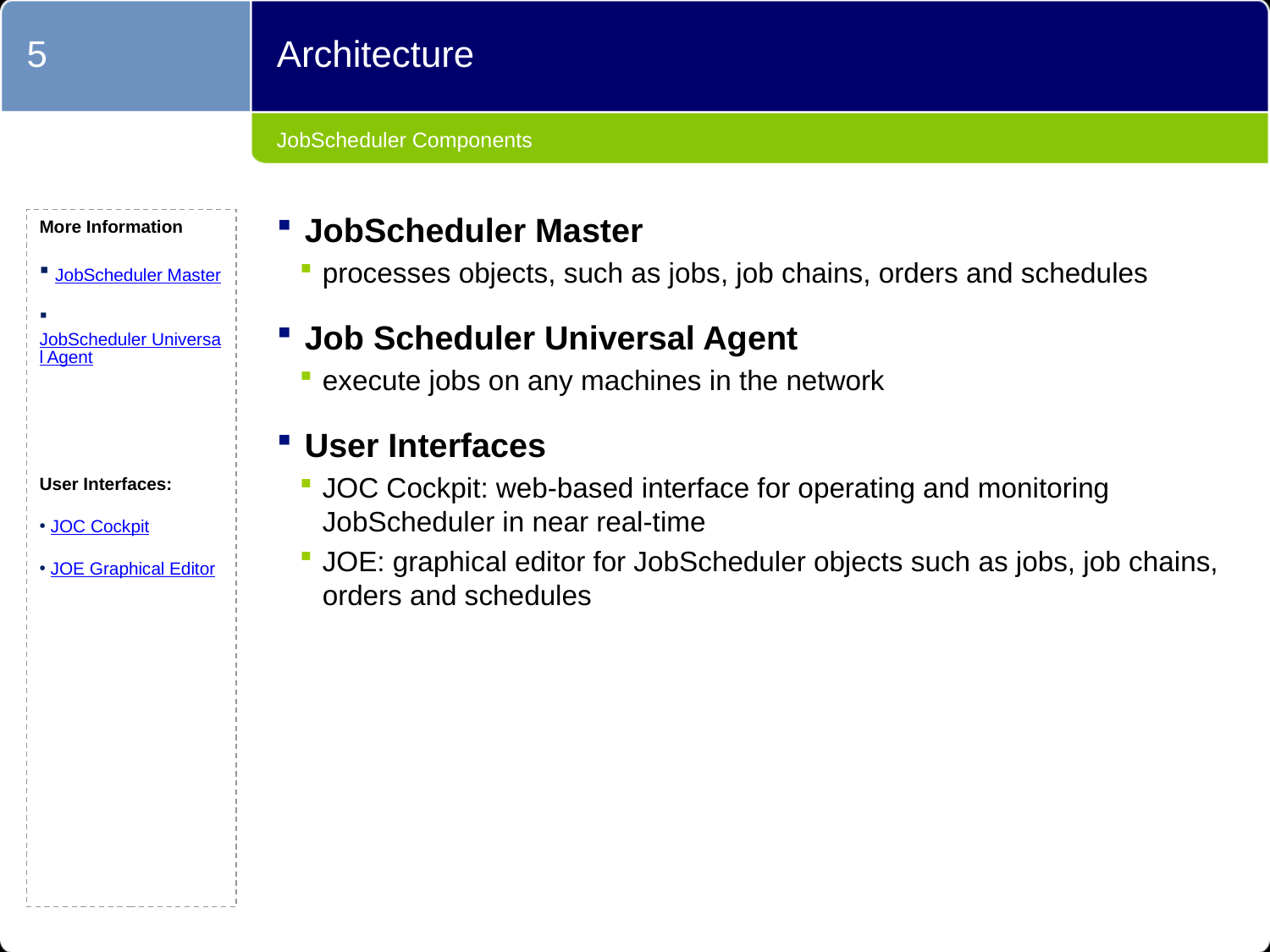

5
Architecture
# JobScheduler Components
More Information
 JobScheduler Master
 JobScheduler Universal Agent

User Interfaces:
 JOC Cockpit
 JOE Graphical Editor

JobScheduler Master
processes objects, such as jobs, job chains, orders and schedules
Job Scheduler Universal Agent
execute jobs on any machines in the network
User Interfaces
JOC Cockpit: web-based interface for operating and monitoring JobScheduler in near real-time
JOE: graphical editor for JobScheduler objects such as jobs, job chains, orders and schedules